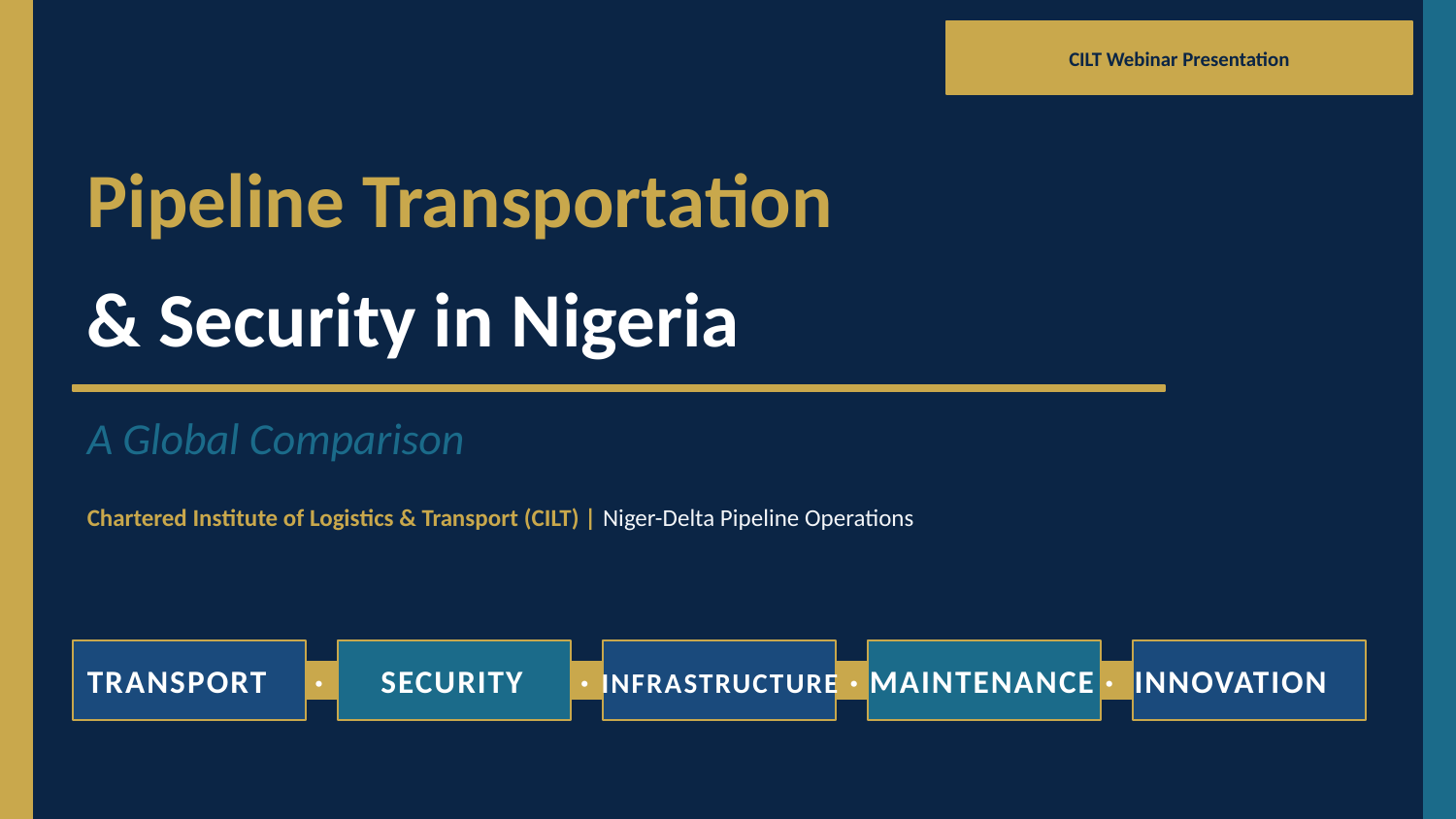

CILT Webinar Presentation
Pipeline Transportation
& Security in Nigeria

A Global Comparison
Chartered Institute of Logistics & Transport (CILT) | Niger-Delta Pipeline Operations

TRANSPORT     ·      SECURITY      · INFRASTRUCTURE · MAINTENANCE ·  INNOVATION